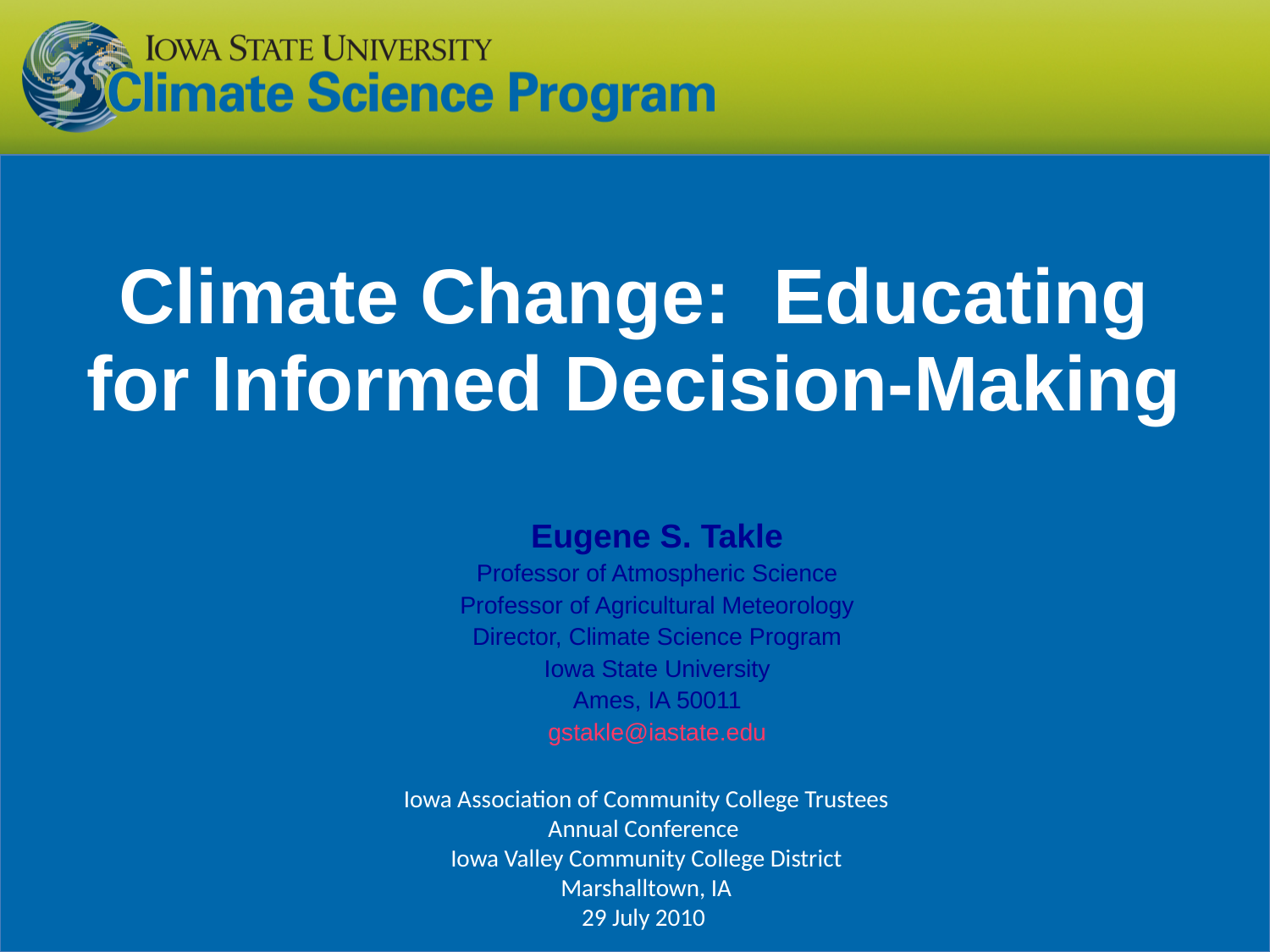

# Climate Change:  Educating for Informed Decision-Making
Eugene S. Takle
Professor of Atmospheric Science
Professor of Agricultural Meteorology
Director, Climate Science Program
Iowa State University
Ames, IA 50011
gstakle@iastate.edu

Iowa Association of Community College Trustees
Annual Conference
Iowa Valley Community College District
Marshalltown, IA
29 July 2010